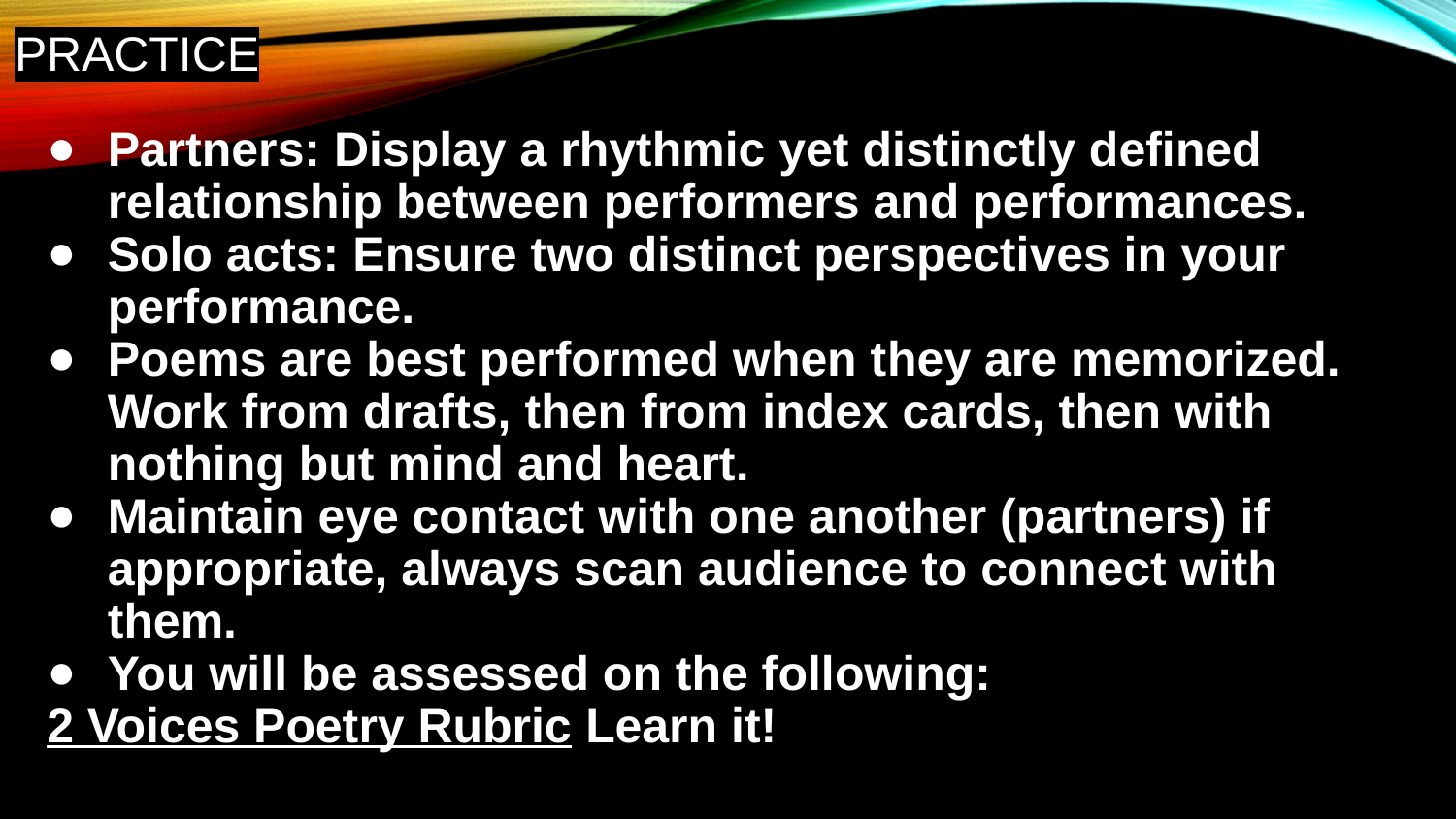

# Practice
Partners: Display a rhythmic yet distinctly defined relationship between performers and performances.
Solo acts: Ensure two distinct perspectives in your performance.
Poems are best performed when they are memorized. Work from drafts, then from index cards, then with nothing but mind and heart.
Maintain eye contact with one another (partners) if appropriate, always scan audience to connect with them.
You will be assessed on the following:
2 Voices Poetry Rubric Learn it!